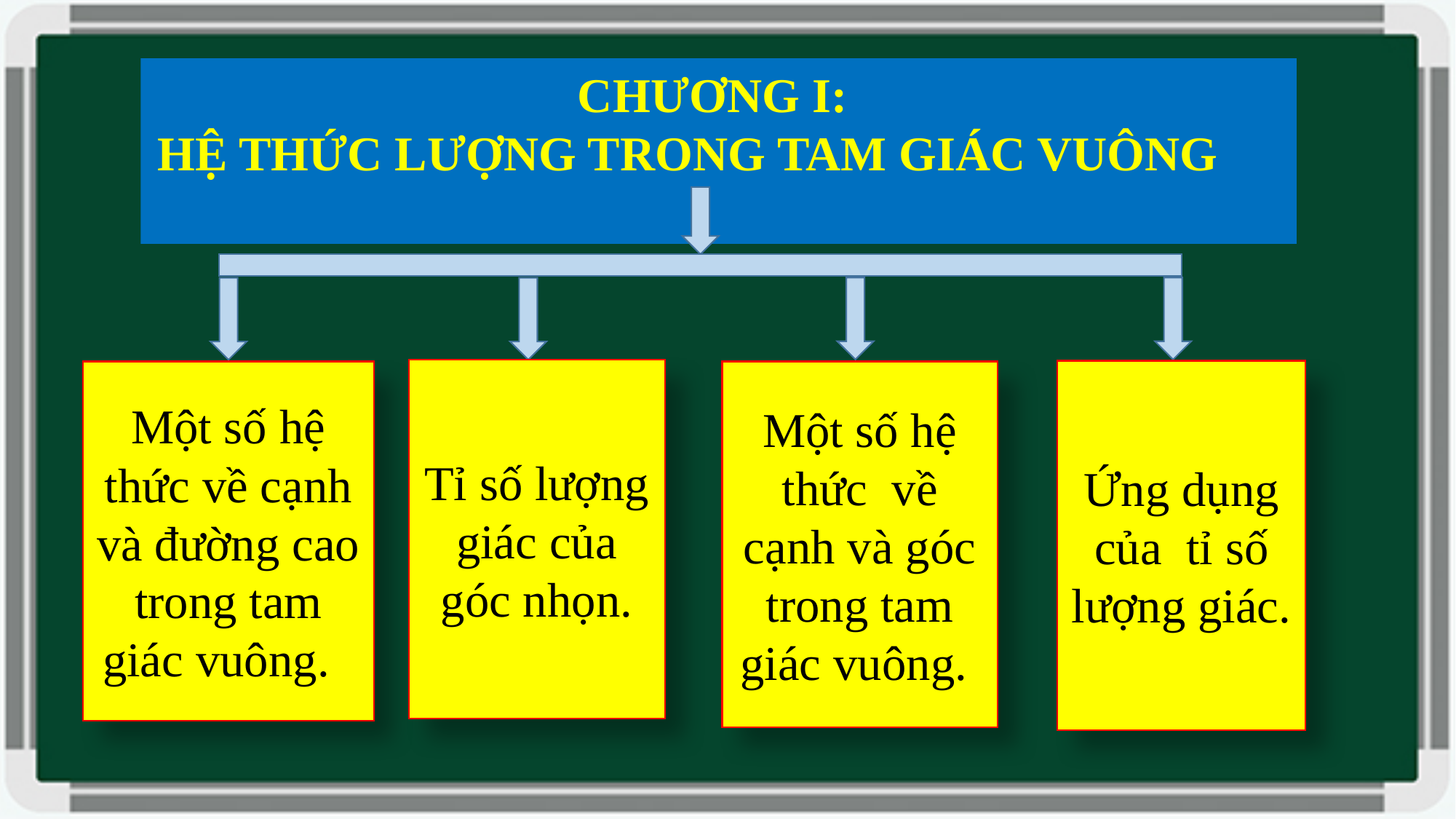

CHƯƠNG I:
HỆ THỨC LƯỢNG TRONG TAM GIÁC VUÔNG

Tỉ số lượng giác của góc nhọn.
Ứng dụng của  tỉ số lượng giác.
Một số hệ thức về cạnh và đường cao trong tam giác vuông.
Một số hệ thức  về cạnh và góc trong tam giác vuông.